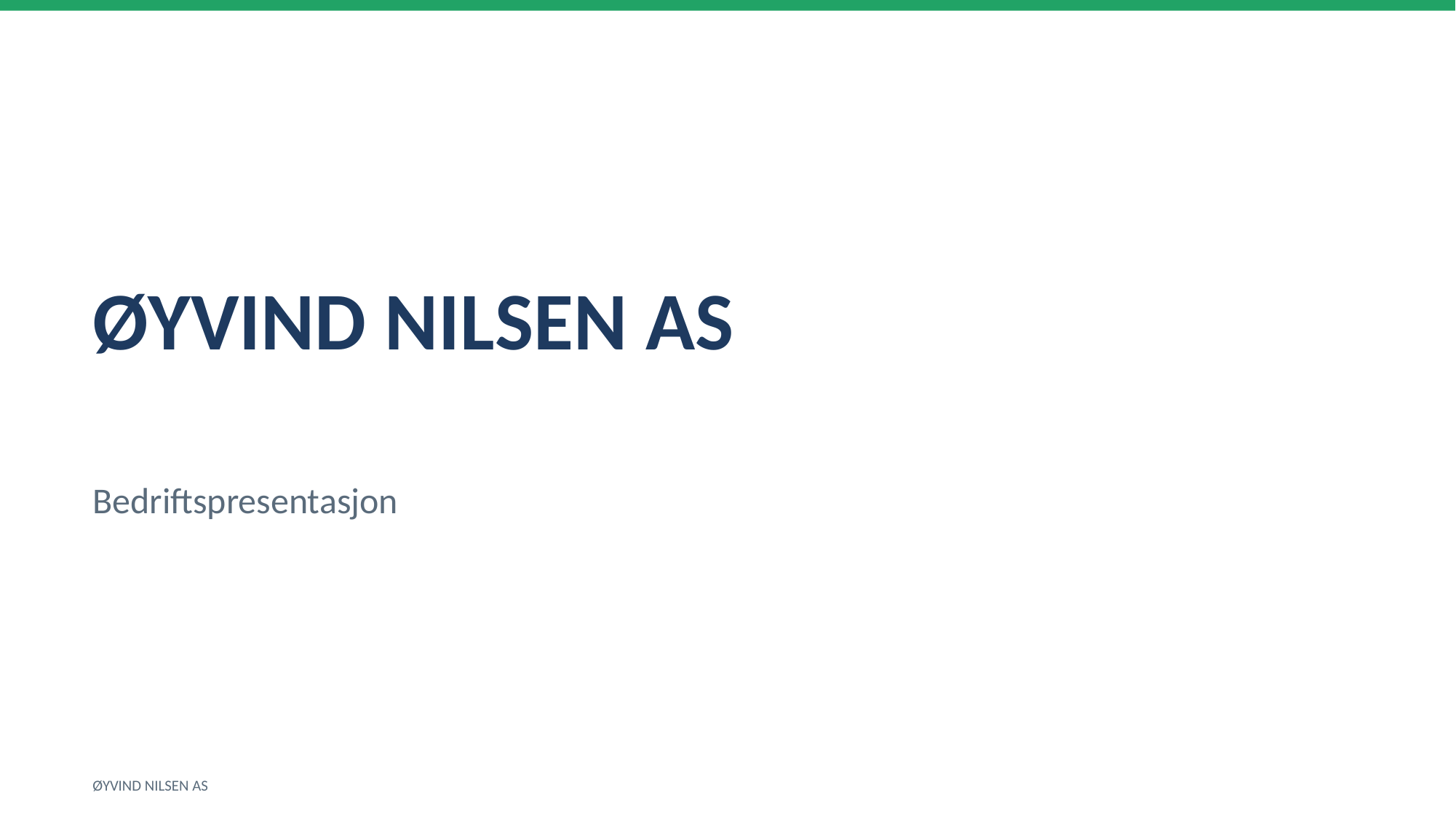

ØYVIND NILSEN AS
Bedriftspresentasjon
ØYVIND NILSEN AS